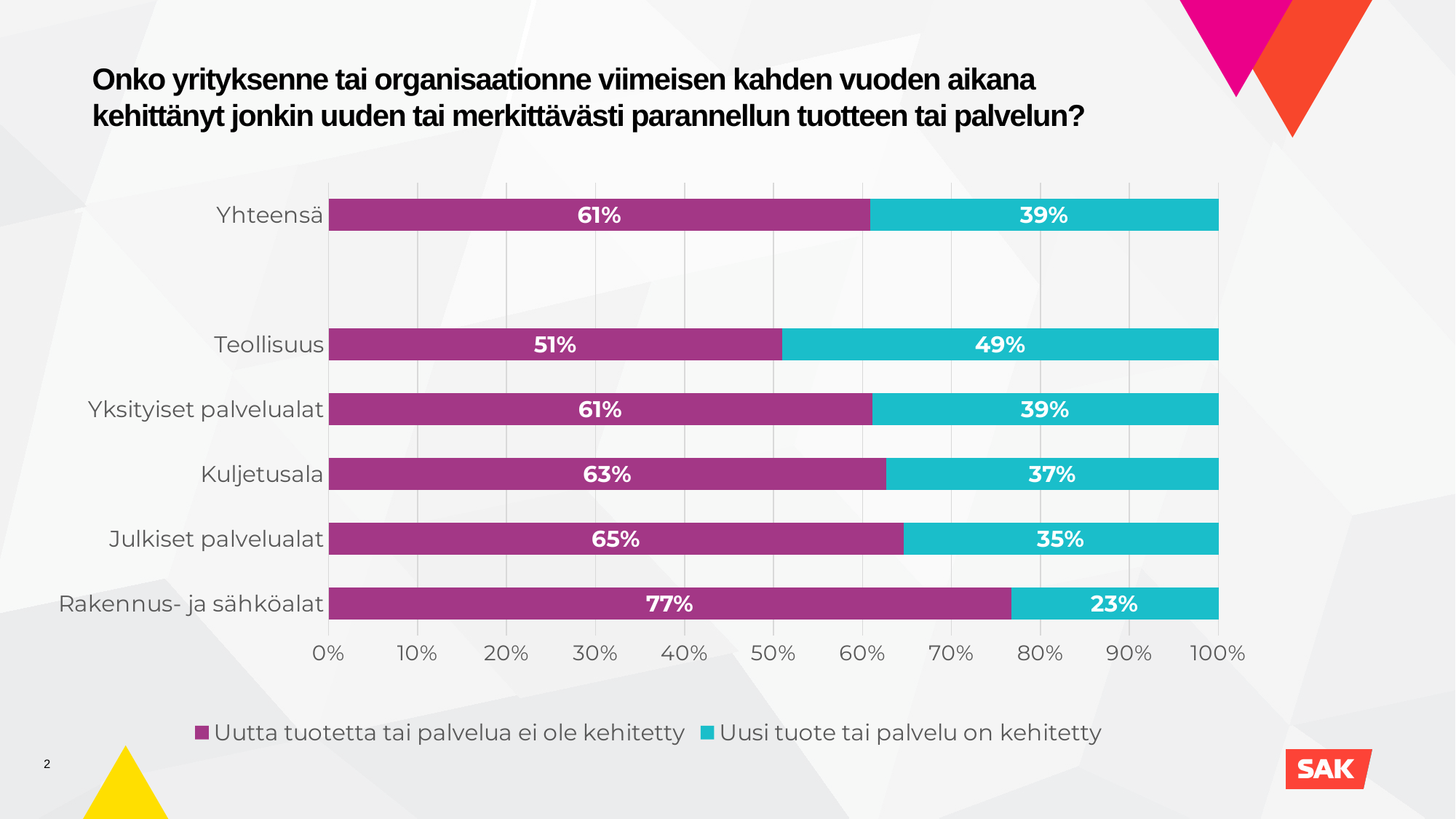

Onko yrityksenne tai organisaationne viimeisen kahden vuoden aikana
kehittänyt jonkin uuden tai merkittävästi parannellun tuotteen tai palvelun?

### Chart

| Category | Uutta tuotetta tai palvelua ei ole kehitetty | Uusi tuote tai palvelu on kehitetty |
|---|---|---|
| Rakennus- ja sähköalat | 0.767 | 0.233 |
| Julkiset palvelualat | 0.646 | 0.354 |
| Kuljetusala | 0.627 | 0.373 |
| Yksityiset palvelualat | 0.611 | 0.389 |
| Teollisuus | 0.51 | 0.49 |
|  | None | None |
| Yhteensä | 0.609 | 0.391 |
2